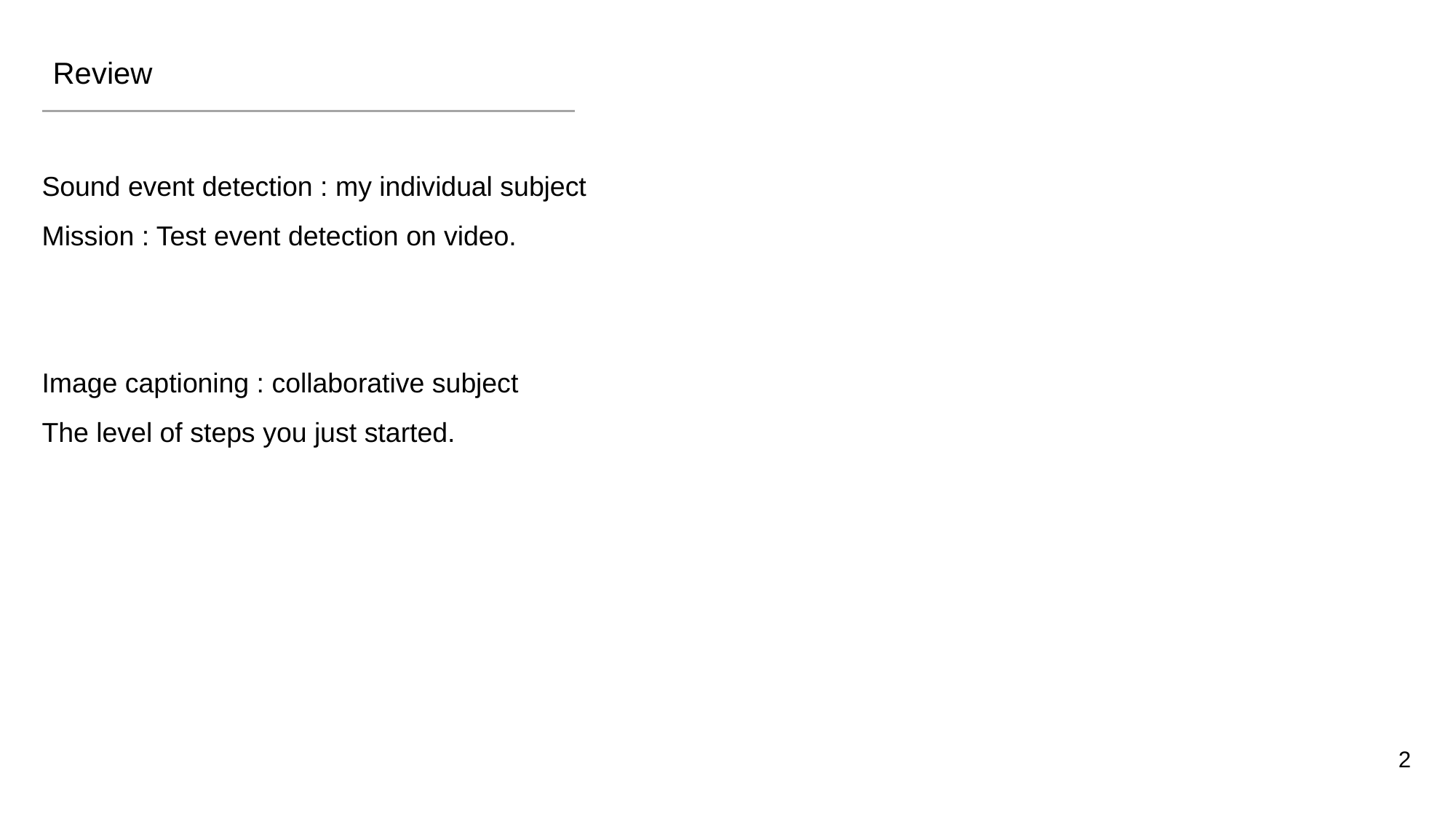

Review
Sound event detection : my individual subject
Mission : Test event detection on video.

Image captioning : collaborative subject
The level of steps you just started.

2